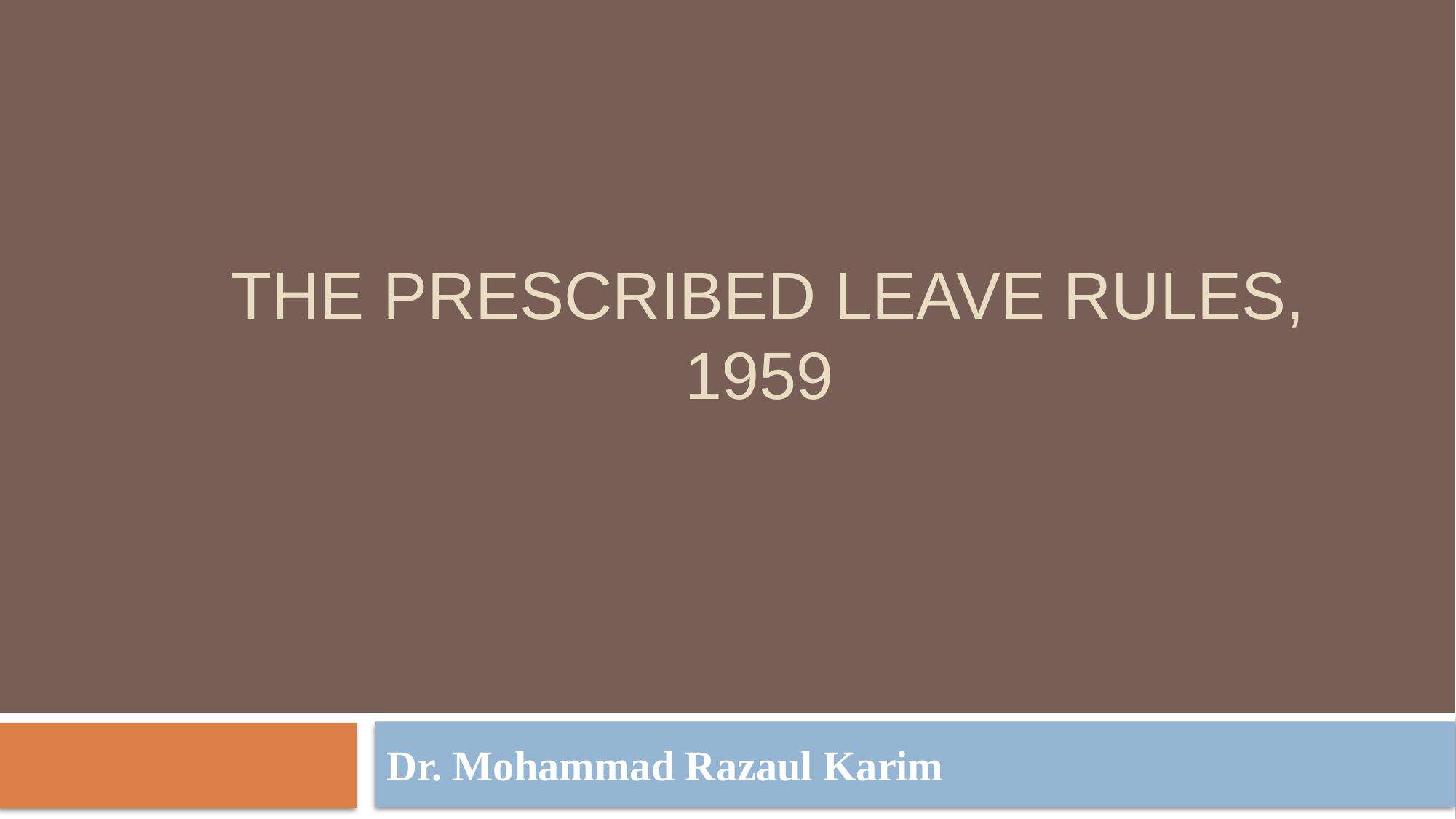

# THE PRESCRIBED LEAVE RULES, 1959
Dr. Mohammad Razaul Karim